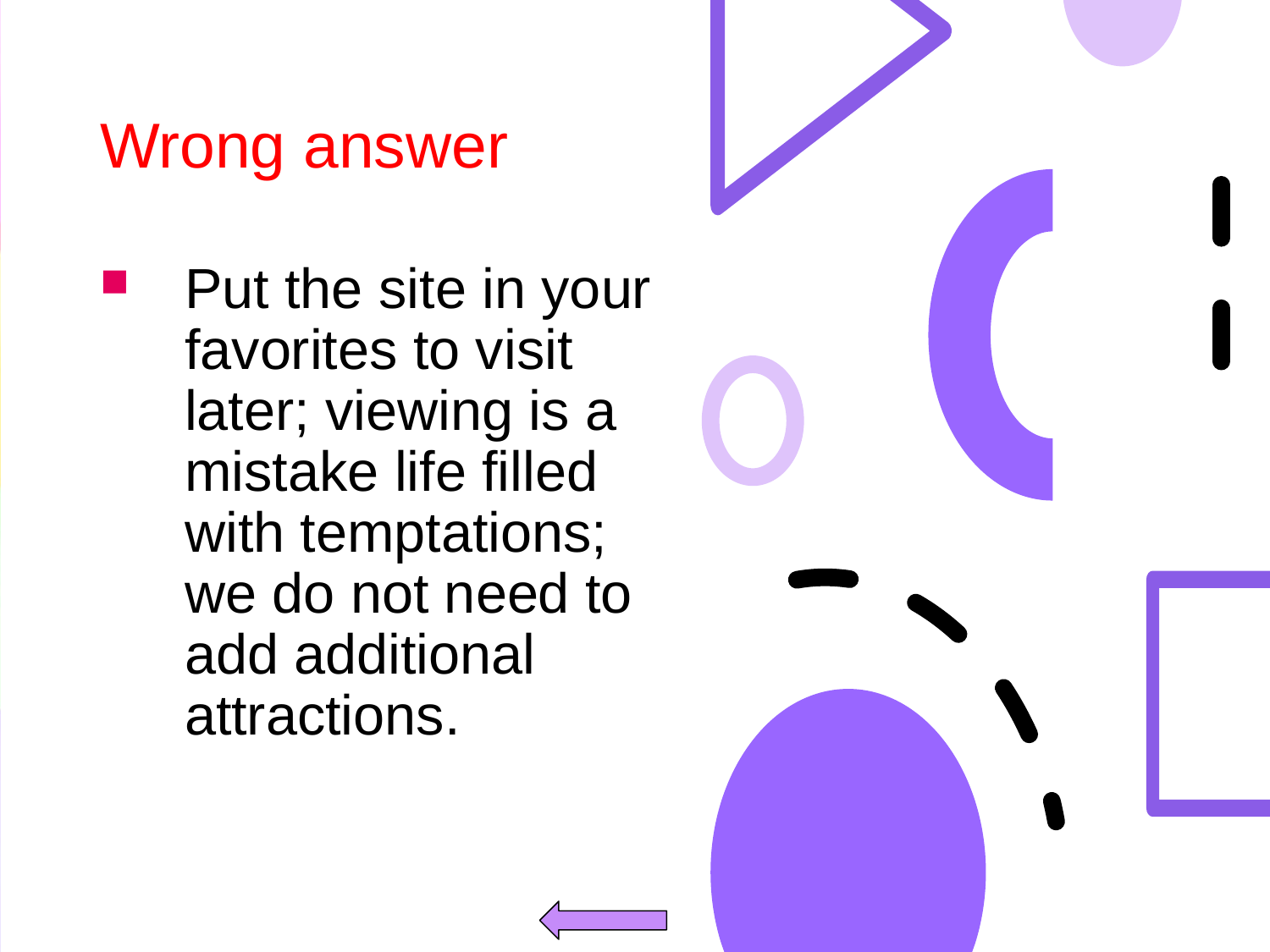

# Wrong answer

Put the site in your favorites to visit later; viewing is a mistake life filled with temptations; we do not need to add additional attractions.